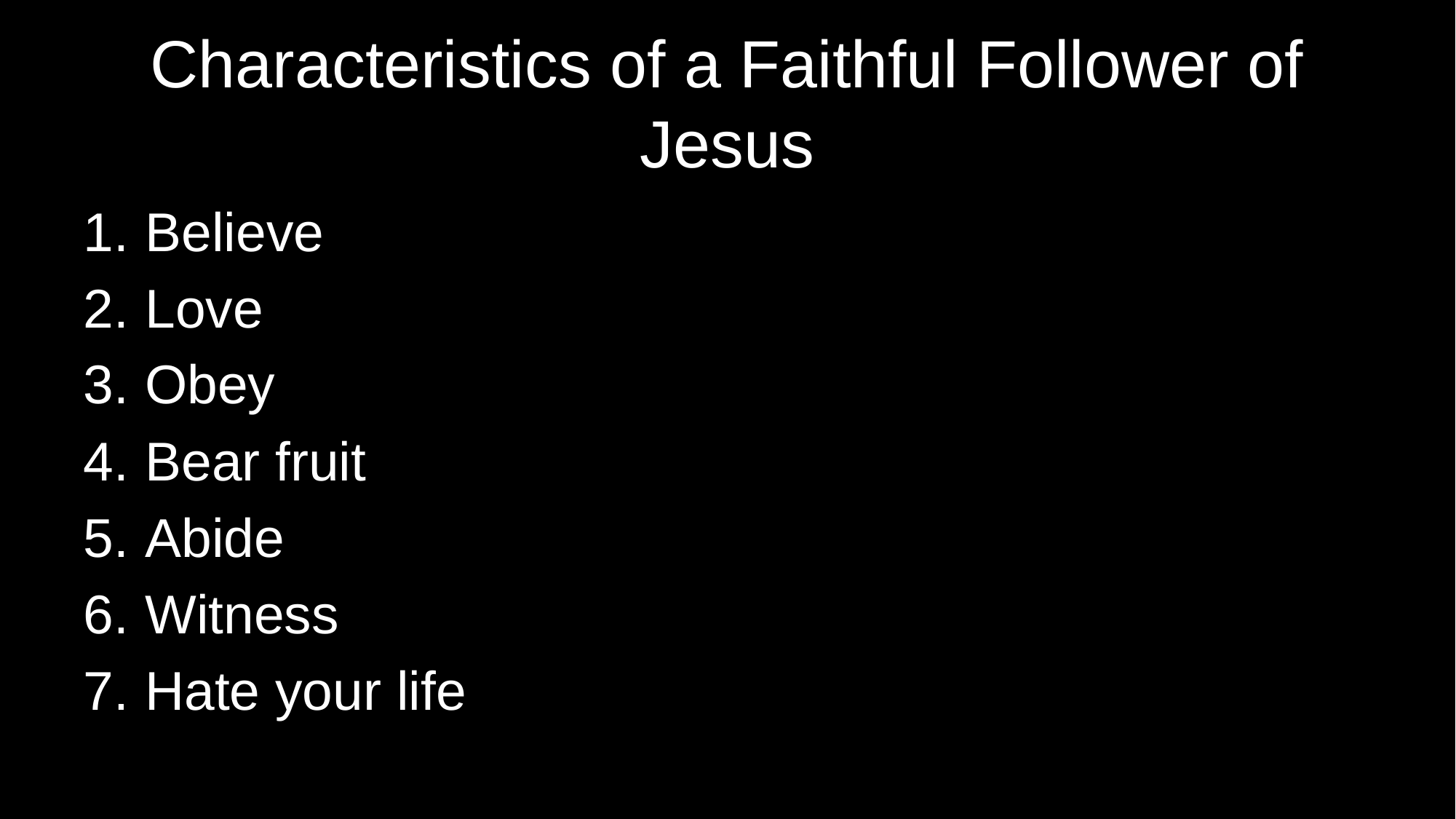

# Characteristics of a Faithful Follower of Jesus
Believe
Love
Obey
Bear fruit
Abide
Witness
Hate your life